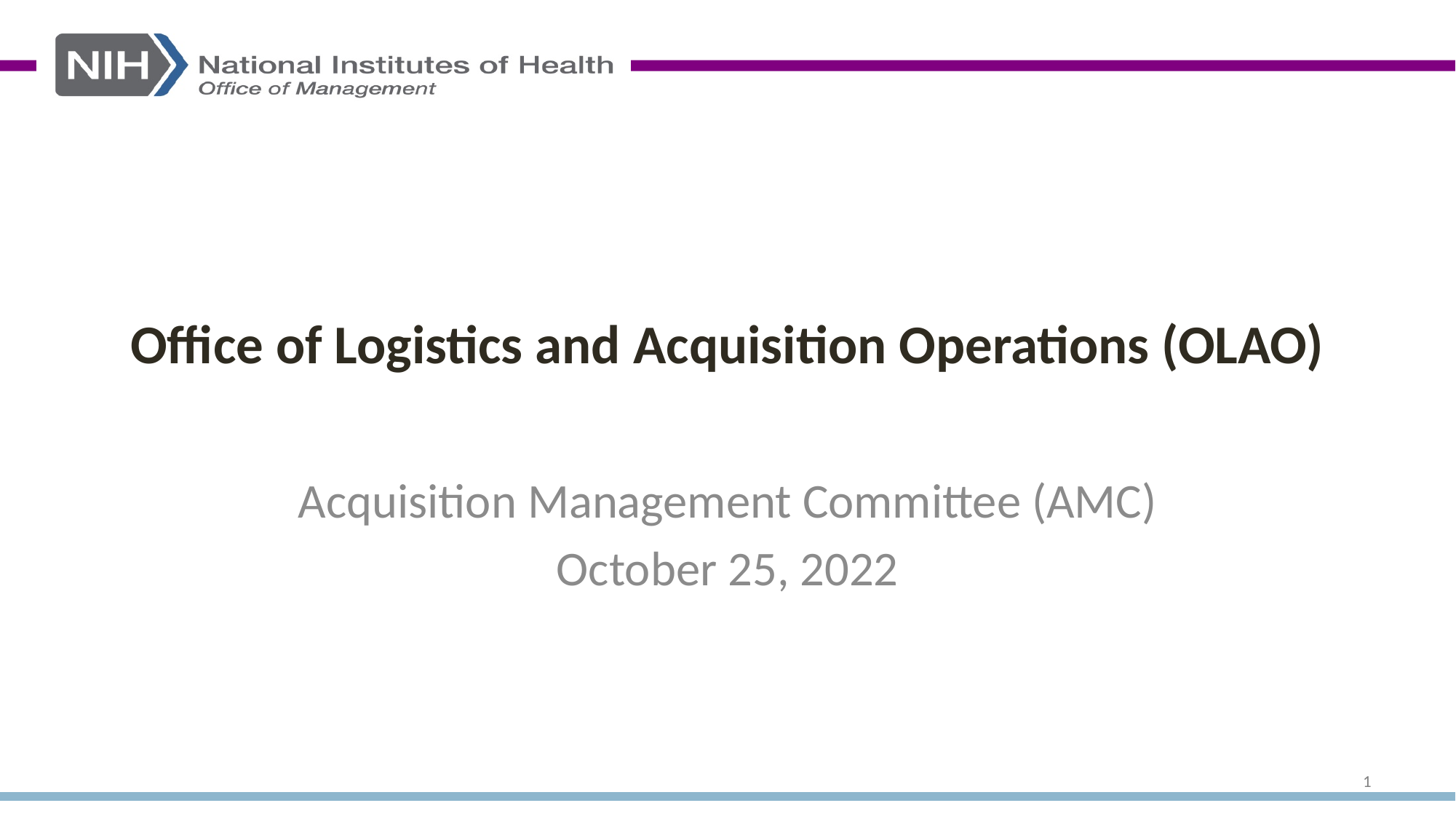

# Office of Logistics and Acquisition Operations (OLAO)
Acquisition Management Committee (AMC)
October 25, 2022

1